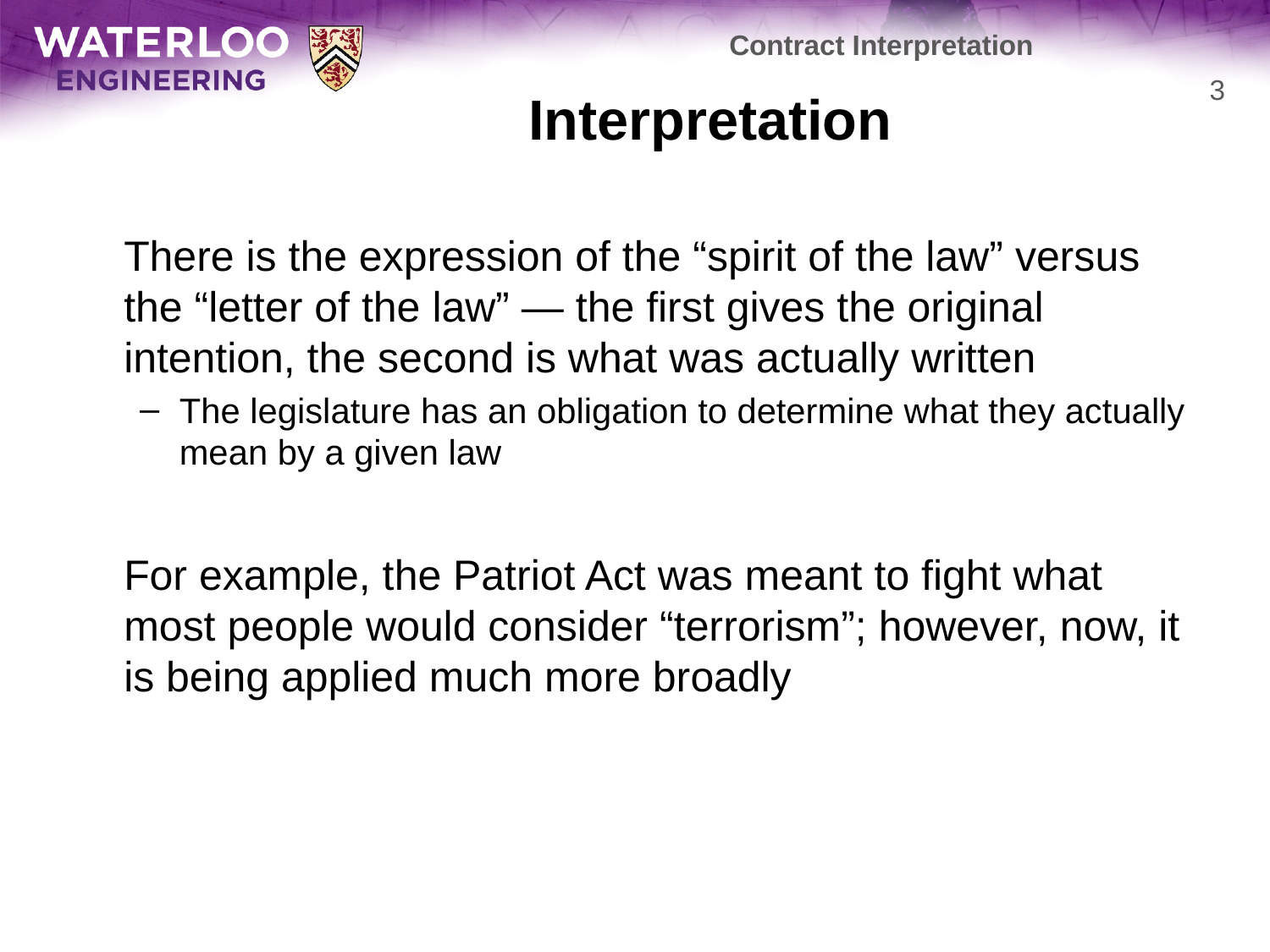

Contract Interpretation
# Interpretation
3
	There is the expression of the “spirit of the law” versus the “letter of the law” — the first gives the original intention, the second is what was actually written
The legislature has an obligation to determine what they actually mean by a given law

	For example, the Patriot Act was meant to fight what most people would consider “terrorism”; however, now, it is being applied much more broadly